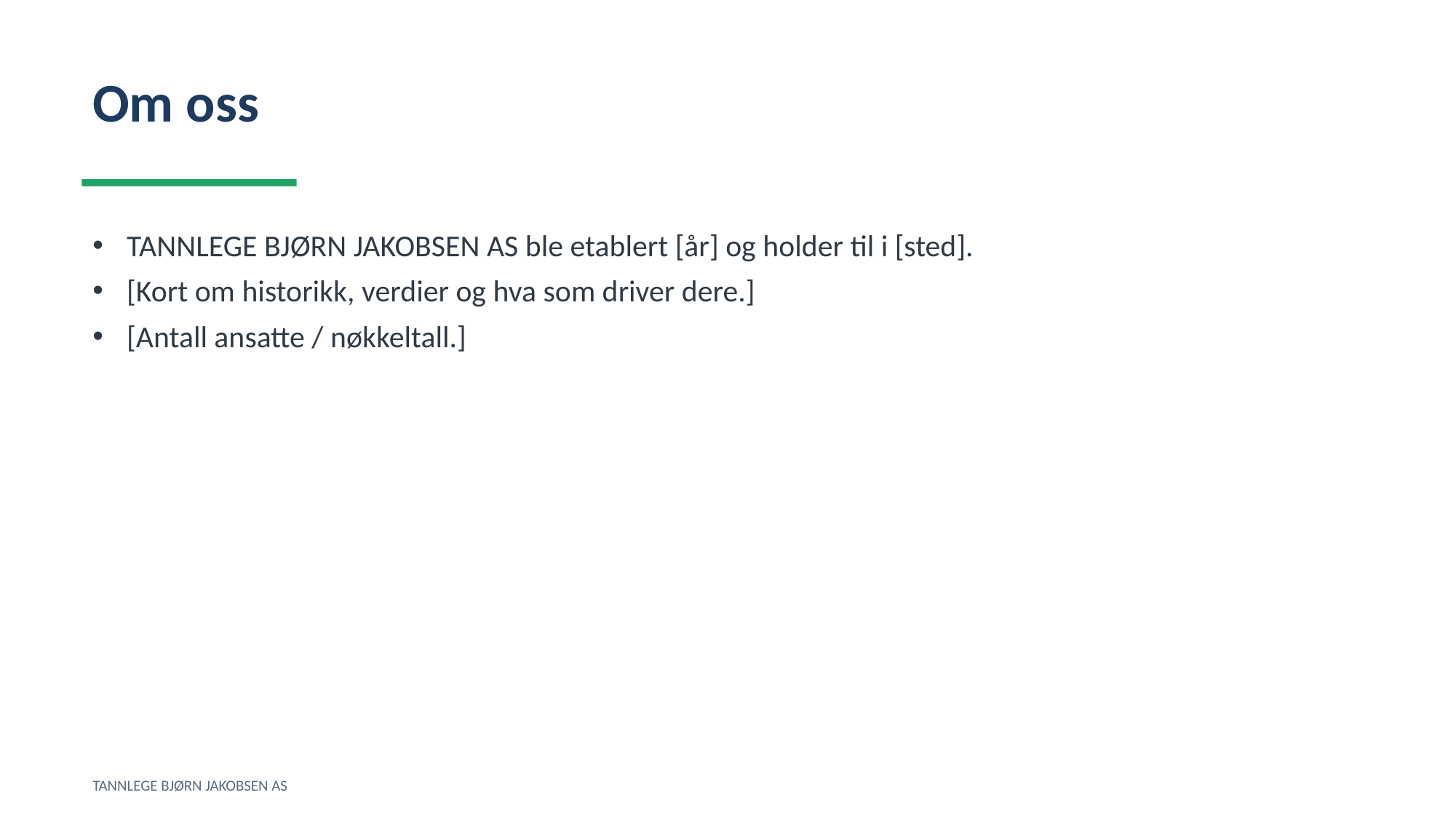

Om oss

TANNLEGE BJØRN JAKOBSEN AS ble etablert [år] og holder til i [sted].
[Kort om historikk, verdier og hva som driver dere.]
[Antall ansatte / nøkkeltall.]
TANNLEGE BJØRN JAKOBSEN AS